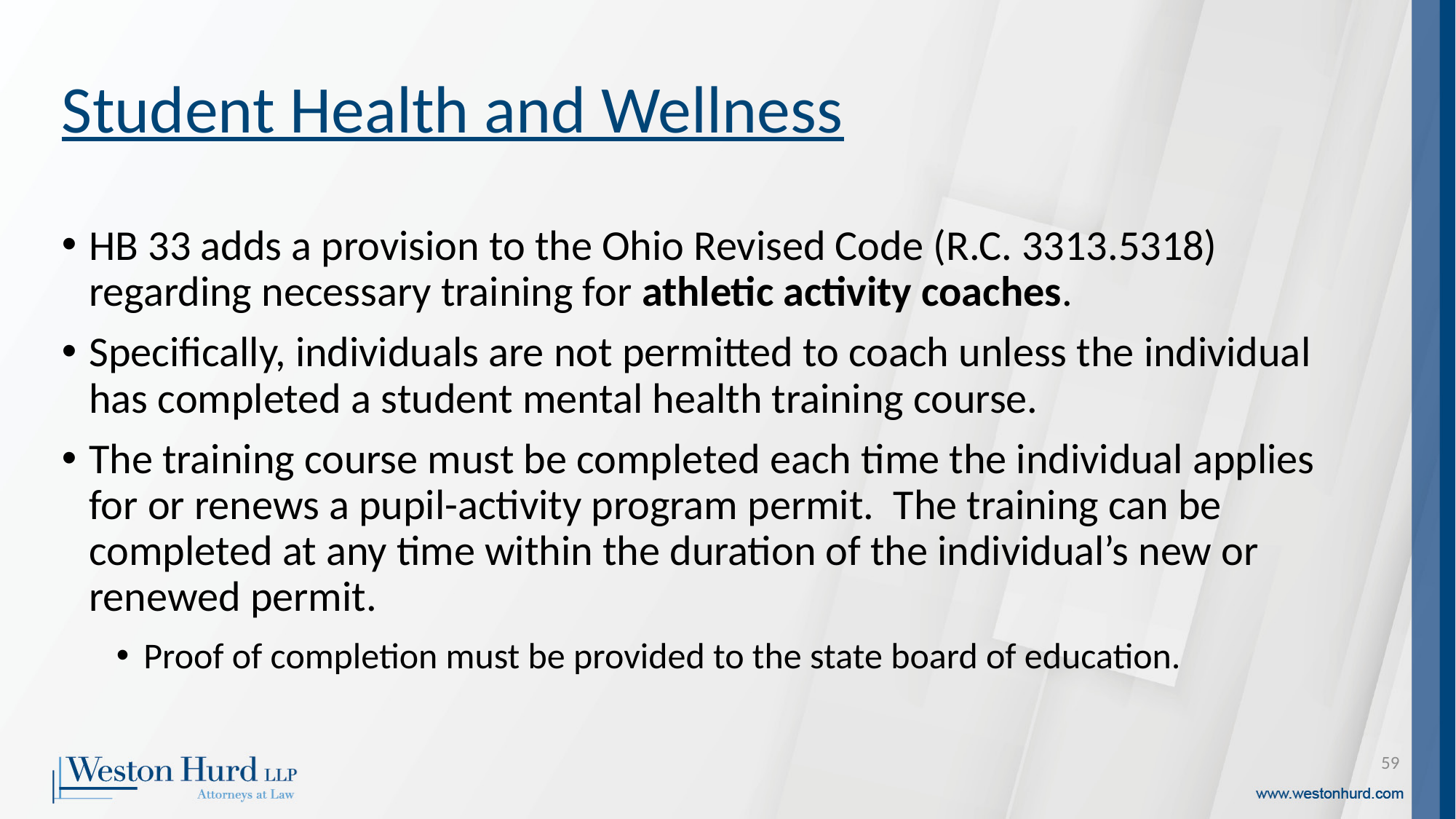

# Student Health and Wellness
HB 33 adds a provision to the Ohio Revised Code (R.C. 3313.5318) regarding necessary training for athletic activity coaches.
Specifically, individuals are not permitted to coach unless the individual has completed a student mental health training course.
The training course must be completed each time the individual applies for or renews a pupil-activity program permit.  The training can be completed at any time within the duration of the individual’s new or renewed permit.
Proof of completion must be provided to the state board of education.
59